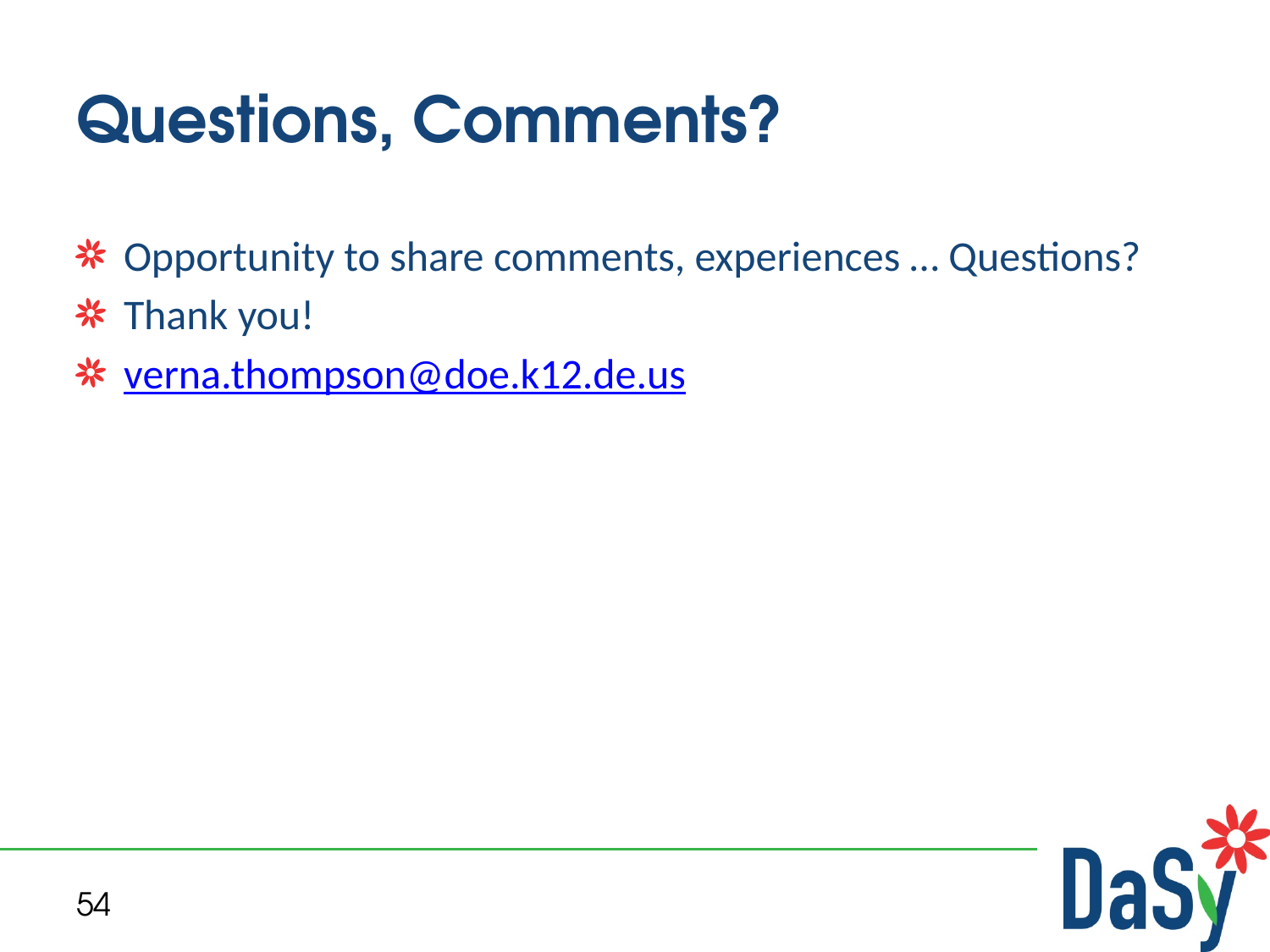

# Questions, Comments?
Opportunity to share comments, experiences … Questions?
Thank you!
verna.thompson@doe.k12.de.us